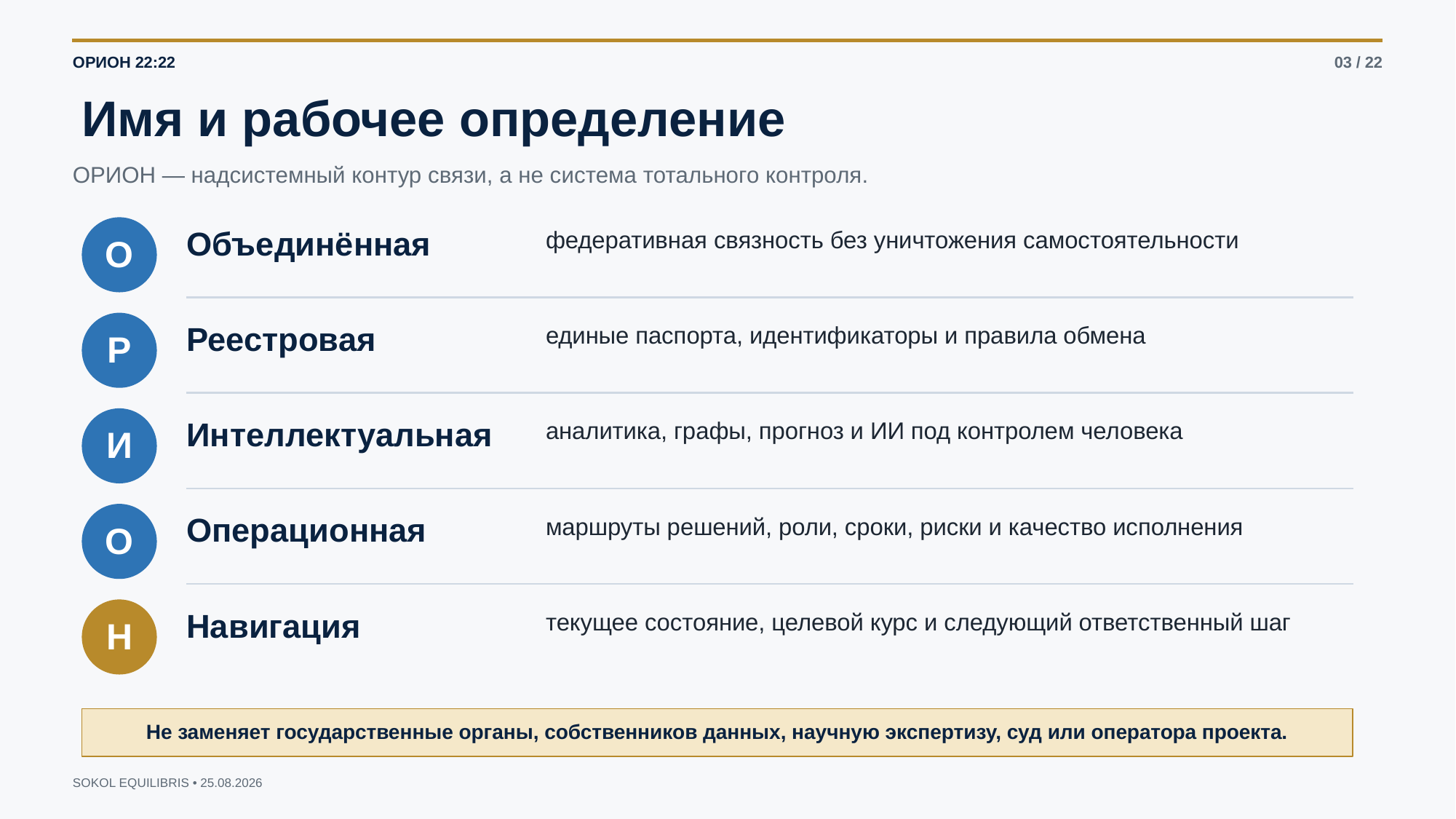

ОРИОН 22:22
03 / 22
Имя и рабочее определение
ОРИОН — надсистемный контур связи, а не система тотального контроля.
О
Объединённая
федеративная связность без уничтожения самостоятельности

Р
Реестровая
единые паспорта, идентификаторы и правила обмена

И
Интеллектуальная
аналитика, графы, прогноз и ИИ под контролем человека

О
Операционная
маршруты решений, роли, сроки, риски и качество исполнения

Н
Навигация
текущее состояние, целевой курс и следующий ответственный шаг
Не заменяет государственные органы, собственников данных, научную экспертизу, суд или оператора проекта.
SOKOL EQUILIBRIS • 25.08.2026